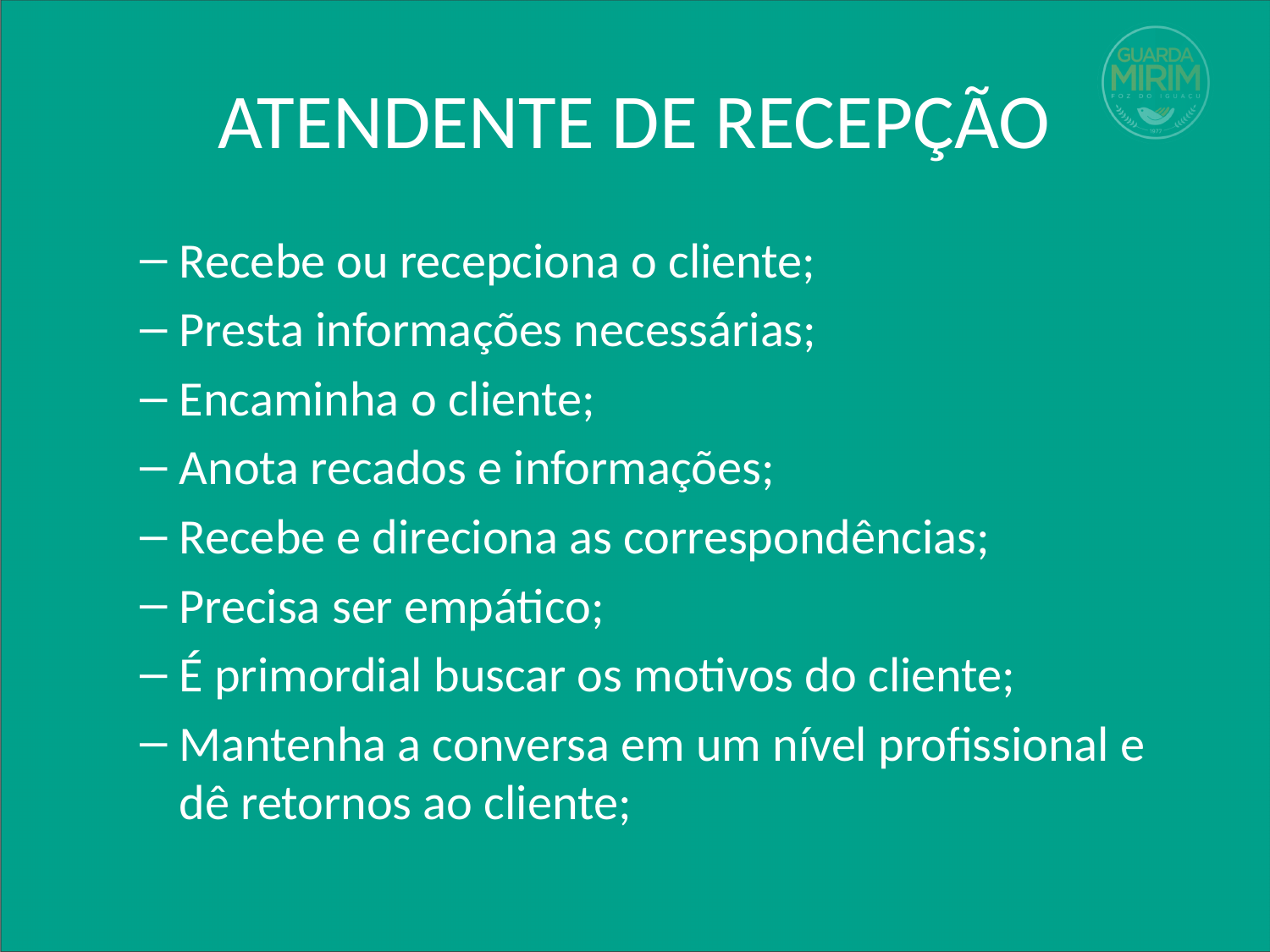

# ATENDENTE DE RECEPÇÃO
Recebe ou recepciona o cliente;
Presta informações necessárias;
Encaminha o cliente;
Anota recados e informações;
Recebe e direciona as correspondências;
Precisa ser empático;
É primordial buscar os motivos do cliente;
Mantenha a conversa em um nível profissional e dê retornos ao cliente;